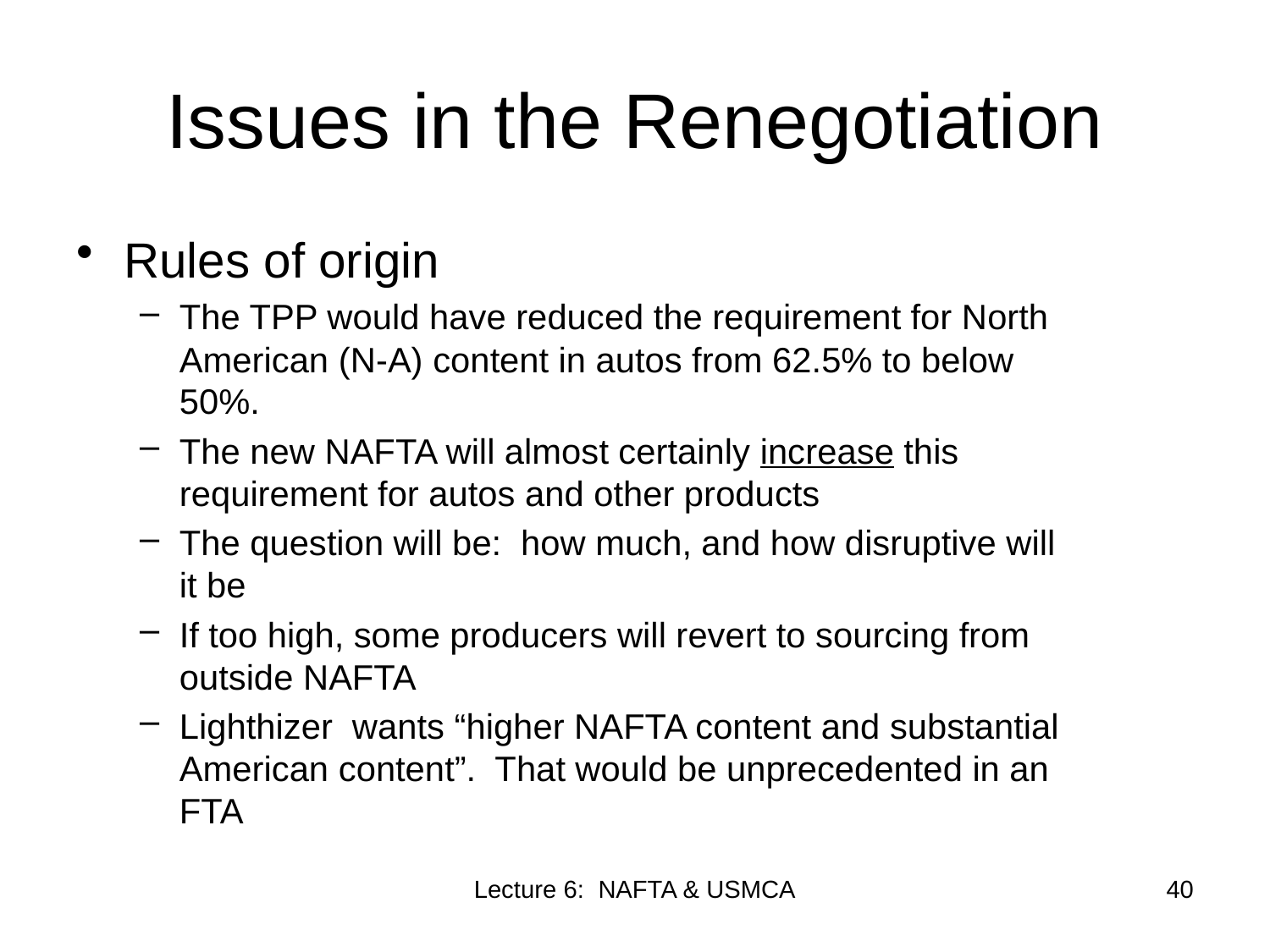

# Issues in the Renegotiation
Rules of origin
The TPP would have reduced the requirement for North American (N-A) content in autos from 62.5% to below 50%.
The new NAFTA will almost certainly increase this requirement for autos and other products
The question will be:  how much, and how disruptive will it be
If too high, some producers will revert to sourcing from outside NAFTA
Lighthizer  wants “higher NAFTA content and substantial American content”.  That would be unprecedented in an FTA

Lecture 6:  NAFTA & USMCA
40